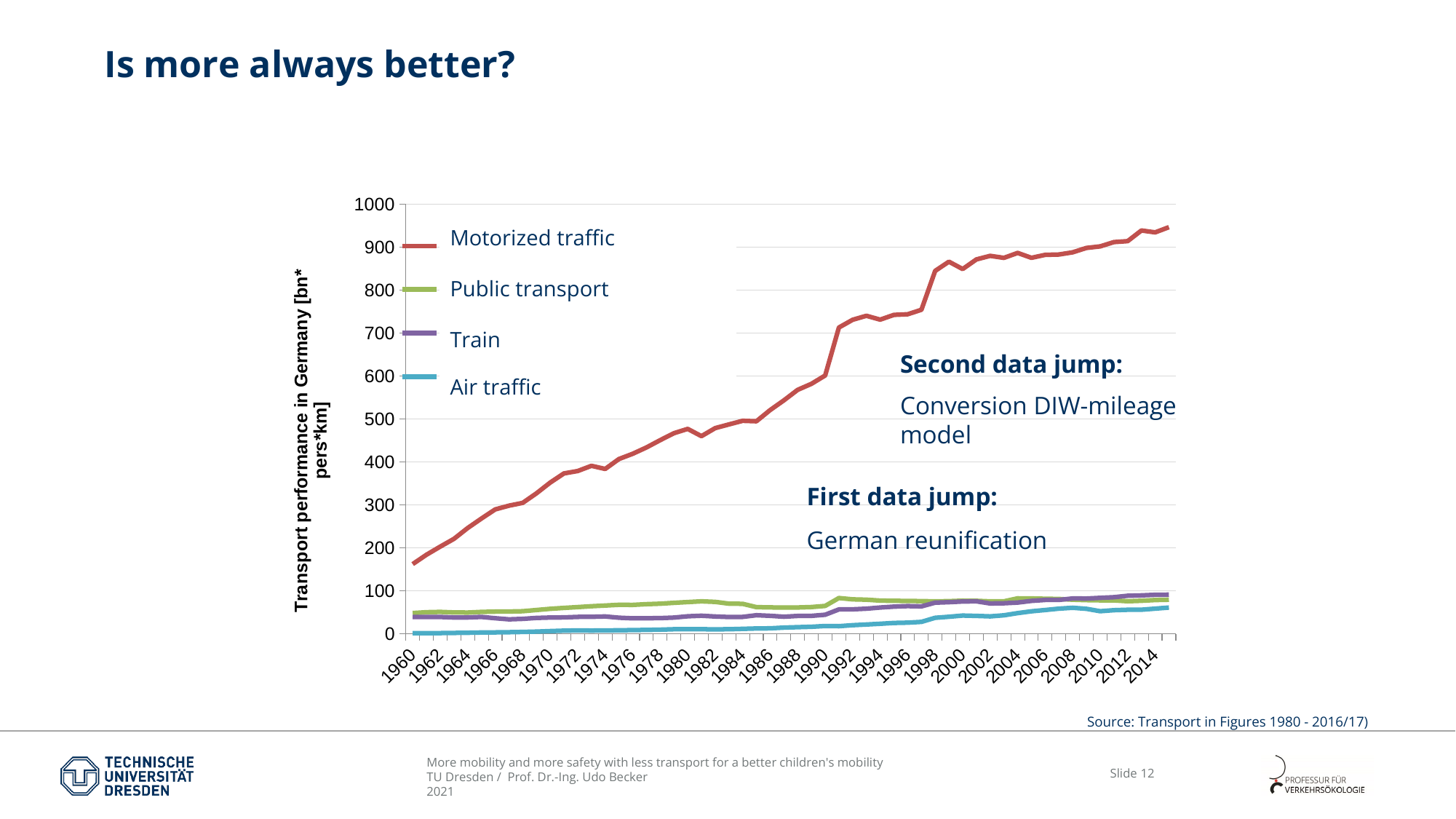

# Is more always better?

### Chart

| Category | motorisierter Individualverkehr | öffentlicher Straßenpersonenverkehr | Eisenbahn | Luftverkehr |
|---|---|---|---|---|
| 1960 | 162.5 | 48.5 | 39.6 | 1.6 |
| 1961 | 184.20000000000002 | 50.5 | 39.5 | 1.7 |
| 1962 | 203.2 | 51.2 | 39.4 | 1.9 |
| 1963 | 221.29999999999998 | 50.0 | 38.2 | 2.3 |
| 1964 | 246.5 | 49.7 | 38.3 | 2.7 |
| 1965 | 268.59999999999997 | 51.2 | 39.5 | 3.3 |
| 1966 | 289.8 | 51.9 | 36.5 | 3.6 |
| 1967 | 298.5 | 52.1 | 33.9 | 4.0 |
| 1968 | 305.1 | 52.8 | 35.0 | 4.6 |
| 1969 | 327.3 | 55.6 | 37.2 | 5.4 |
| 1970 | 352.3 | 58.4 | 38.1 | 6.6 |
| 1971 | 373.6 | 60.5 | 38.4 | 7.6 |
| 1972 | 379.2 | 62.4 | 39.6 | 8.1 |
| 1973 | 391.29999999999995 | 64.4 | 39.8 | 7.8 |
| 1974 | 384.0 | 66.0 | 40.6 | 8.1 |
| 1975 | 407.2 | 67.7 | 37.7 | 8.4 |
| 1976 | 419.4 | 67.5 | 36.3 | 8.9 |
| 1977 | 434.1 | 69.2 | 36.5 | 9.3 |
| 1978 | 451.20000000000005 | 70.3 | 36.8 | 9.9 |
| 1979 | 467.4 | 72.3 | 38.0 | 10.9 |
| 1980 | 477.4 | 74.1 | 41.0 | 11.0 |
| 1981 | 460.5 | 75.8 | 42.3 | 10.9 |
| 1982 | 479.2 | 74.5 | 40.5 | 10.7 |
| 1983 | 487.8 | 70.4 | 39.3 | 10.9 |
| 1984 | 496.2 | 70.0 | 39.6 | 11.8 |
| 1985 | 495.1 | 62.3 | 43.5 | 12.7 |
| 1986 | 521.3 | 61.7 | 42.1 | 13.0 |
| 1987 | 543.9 | 61.3 | 40.0 | 14.7 |
| 1988 | 568.3 | 61.5 | 41.8 | 15.7 |
| 1989 | 582.3 | 62.5 | 42.0 | 16.6 |
| 1990 | 601.8 | 65.1 | 44.6 | 18.4 |
| 1991 | 713.5 | 83.5 | 57.0 | 18.0 |
| 1992 | 731.5 | 80.4 | 57.2 | 20.3 |
| 1993 | 740.8 | 79.6 | 58.7 | 21.9 |
| 1994 | 731.8 | 77.5 | 61.4 | 23.6 |
| 1995 | 742.9 | 77.0 | 63.5 | 25.5 |
| 1996 | 744.3 | 76.7 | 64.7 | 26.2 |
| 1997 | 754.8 | 76.3 | 64.0 | 28.0 |
| 1998 | 845.3 | 75.7 | 72.7 | 37.5 |
| 1999 | 866.7 | 76.2 | 73.8 | 39.9 |
| 2000 | 849.6 | 77.3 | 75.4 | 42.7 |
| 2001 | 872.0 | 77.0 | 75.8 | 41.9 |
| 2002 | 880.3 | 75.7 | 70.8 | 40.8 |
| 2003 | 875.6 | 75.8 | 71.3 | 43.3 |
| 2004 | 887.1 | 82.8 | 72.9 | 48.4 |
| 2005 | 875.7 | 82.5 | 76.8 | 52.6 |
| 2006 | 882.6 | 81.8 | 79.0 | 55.6 |
| 2007 | 883.4 | 81.3 | 79.1 | 58.8 |
| 2008 | 888.5 | 79.6 | 82.5 | 60.8 |
| 2009 | 898.7 | 78.6 | 82.3 | 58.4 |
| 2010 | 902.4 | 78.1 | 83.9 | 52.8 |
| 2011 | 912.4 | 78.0 | 85.4 | 55.2 |
| 2012 | 914.6 | 76.0 | 88.8 | 56.2 |
| 2013 | 939.4 | 77.1 | 89.6 | 56.3 |
| 2014 | 935.0 | 78.8 | 91.0 | 58.8 |
| 2015 | 947.1 | 79.5 | 91.3 | 61.3 |
Motorized traffic

Public transport

Train
Air traffic
Second data jump:
Conversion DIW-mileage
model
First data jump:
German reunification
Source: Transport in Figures 1980 - 2016/17)